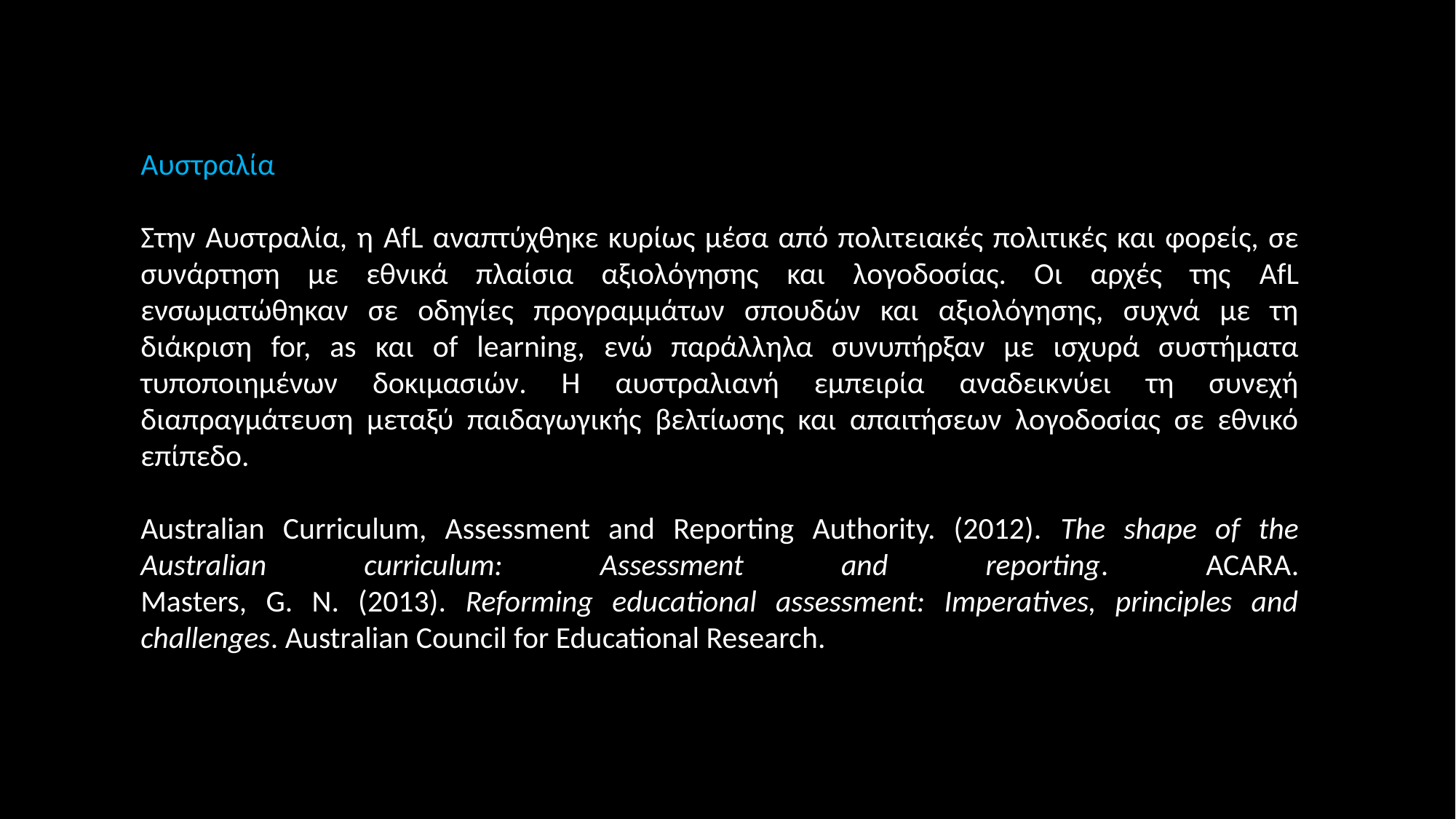

Αυστραλία

Στην Αυστραλία, η AfL αναπτύχθηκε κυρίως μέσα από πολιτειακές πολιτικές και φορείς, σε συνάρτηση με εθνικά πλαίσια αξιολόγησης και λογοδοσίας. Οι αρχές της AfL ενσωματώθηκαν σε οδηγίες προγραμμάτων σπουδών και αξιολόγησης, συχνά με τη διάκριση for, as και of learning, ενώ παράλληλα συνυπήρξαν με ισχυρά συστήματα τυποποιημένων δοκιμασιών. Η αυστραλιανή εμπειρία αναδεικνύει τη συνεχή διαπραγμάτευση μεταξύ παιδαγωγικής βελτίωσης και απαιτήσεων λογοδοσίας σε εθνικό επίπεδο.

Australian Curriculum, Assessment and Reporting Authority. (2012). The shape of the Australian curriculum: Assessment and reporting. ACARA.
Masters, G. N. (2013). Reforming educational assessment: Imperatives, principles and challenges. Australian Council for Educational Research.